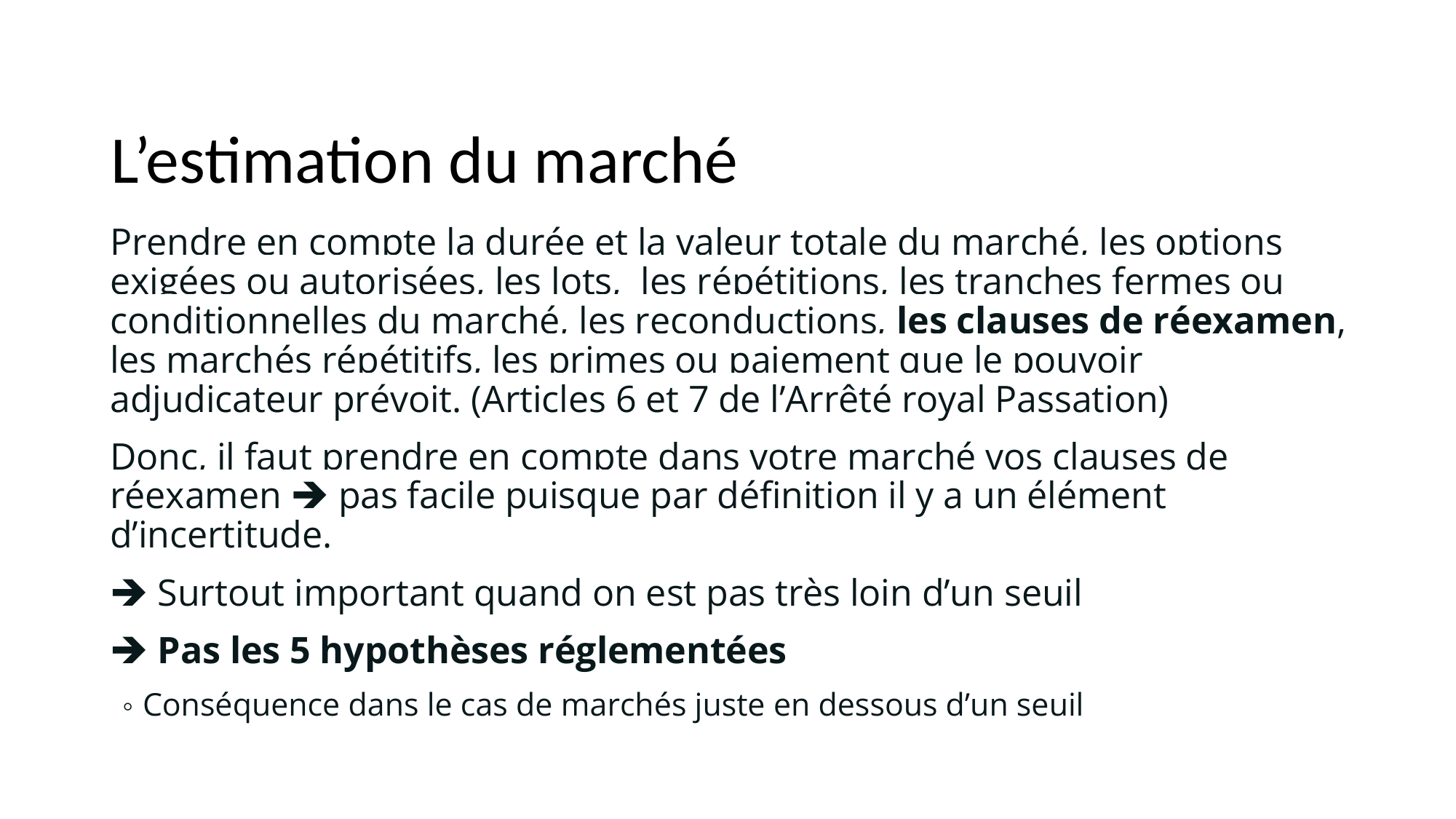

# L’estimation du marché
Prendre en compte la durée et la valeur totale du marché, les options exigées ou autorisées, les lots,  les répétitions, les tranches fermes ou conditionnelles du marché, les reconductions, les clauses de réexamen, les marchés répétitifs, les primes ou paiement que le pouvoir adjudicateur prévoit. (Articles 6 et 7 de l’Arrêté royal Passation)
Donc, il faut prendre en compte dans votre marché vos clauses de réexamen 🡺 pas facile puisque par définition il y a un élément d’incertitude.
🡺 Surtout important quand on est pas très loin d’un seuil
🡺 Pas les 5 hypothèses réglementées
Conséquence dans le cas de marchés juste en dessous d’un seuil